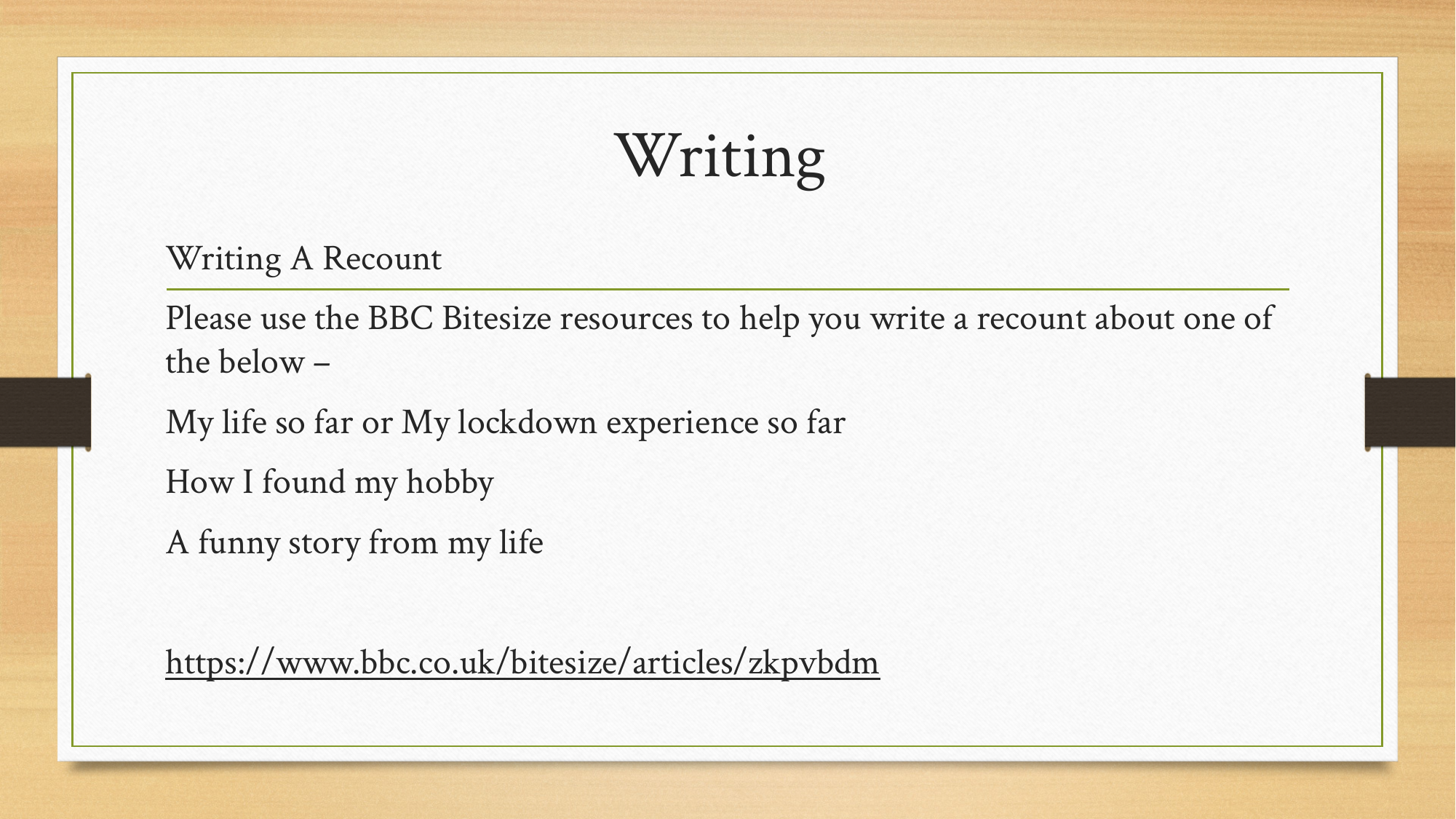

# Writing
Writing A Recount
Please use the BBC Bitesize resources to help you write a recount about one of the below –
My life so far or My lockdown experience so far
How I found my hobby
A funny story from my life

https://www.bbc.co.uk/bitesize/articles/zkpvbdm